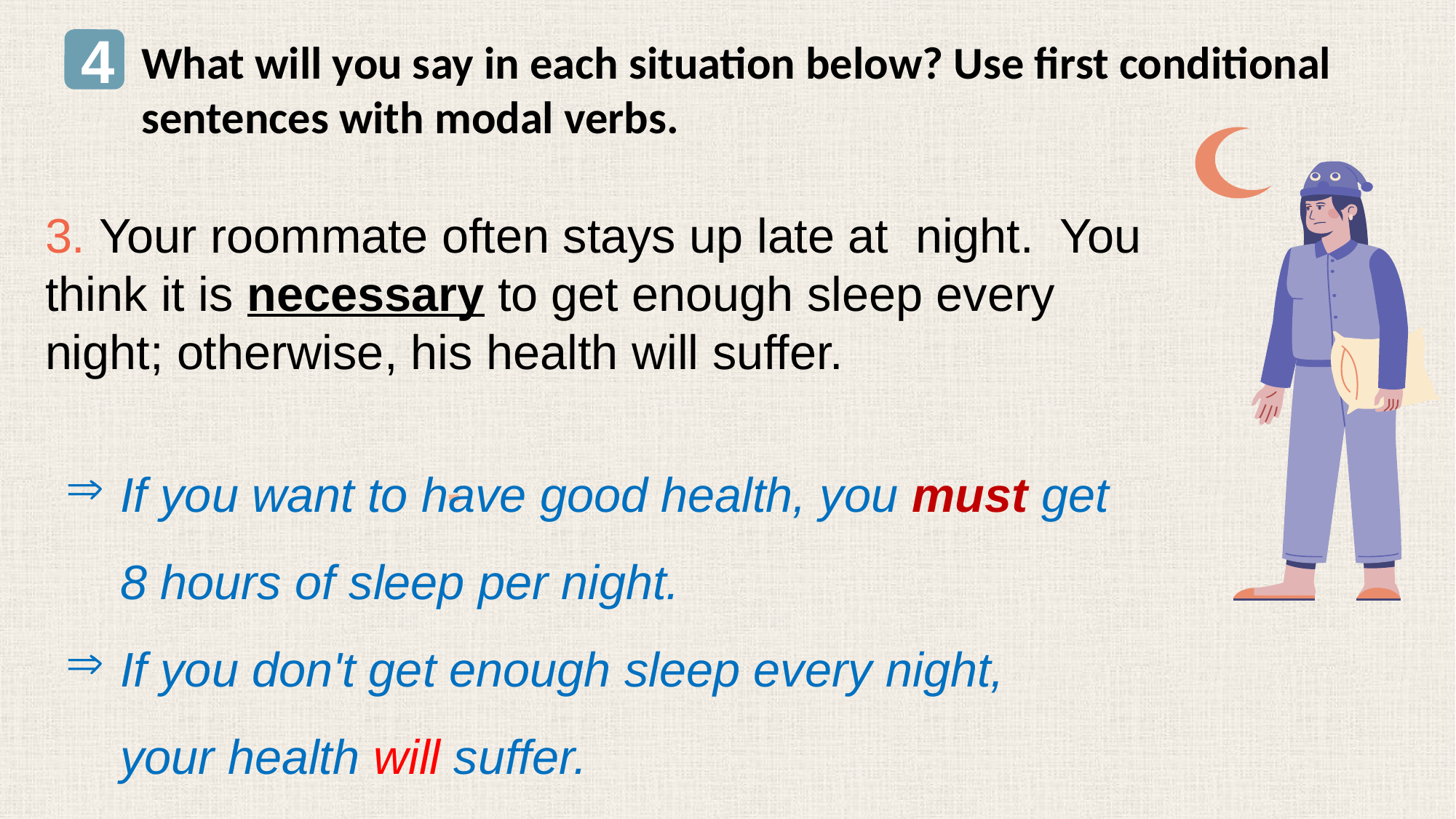

4
What will you say in each situation below? Use first conditional
sentences with modal verbs.

3. Your roommate often stays up late at  night.  You think it is necessary to get enough sleep every night; otherwise, his health will suffer.
If you want to have good health, you must get 8 hours of sleep per night.
If you don't get enough sleep every night, your health will suffer.